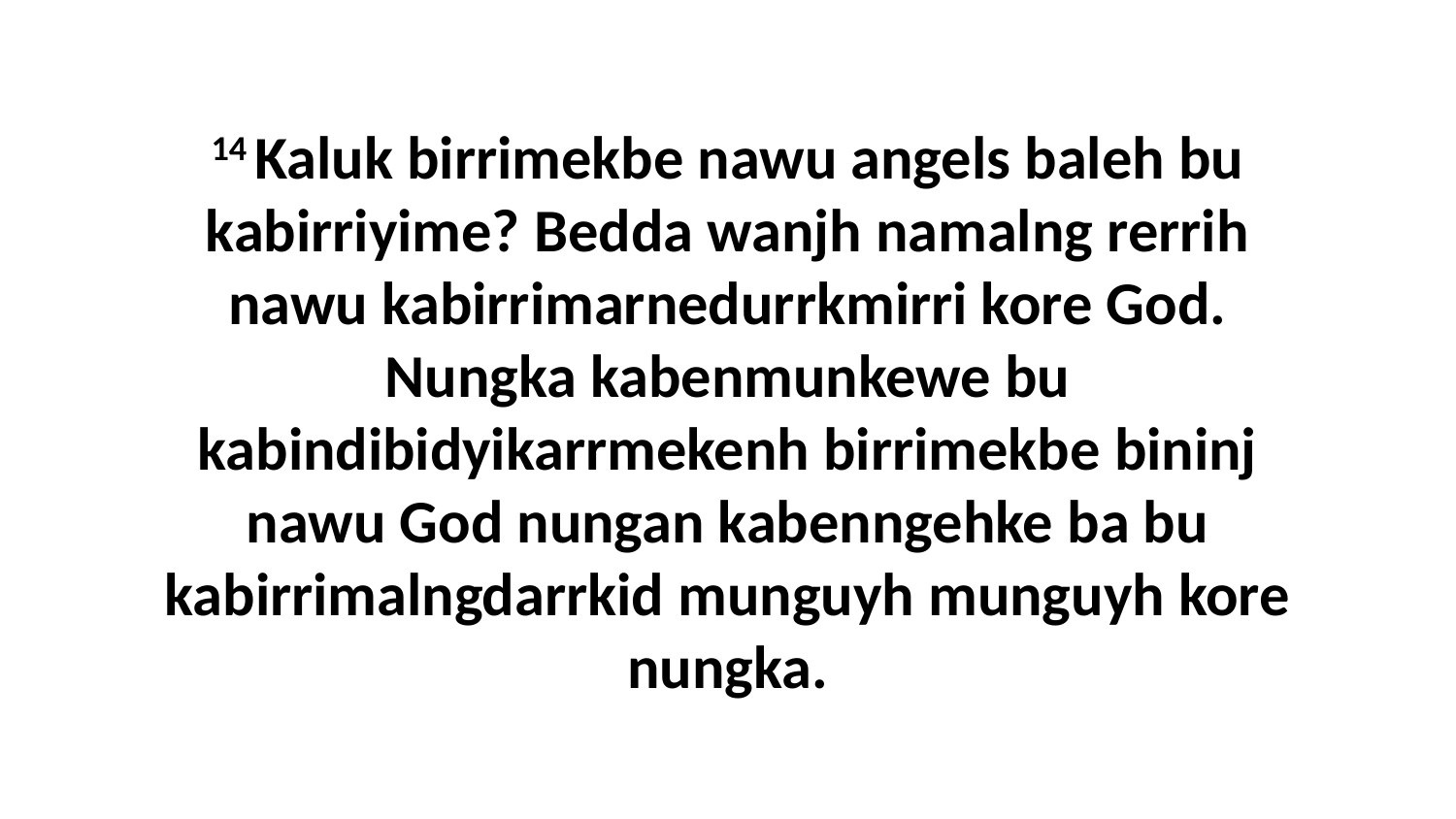

14 Kaluk birrimekbe nawu angels baleh bu kabirriyime? Bedda wanjh namalng rerrih nawu kabirrimarnedurrkmirri kore God. Nungka kabenmunkewe bu kabindibidyikarrmekenh birrimekbe bininj nawu God nungan kabenngehke ba bu kabirrimalngdarrkid munguyh munguyh kore nungka.